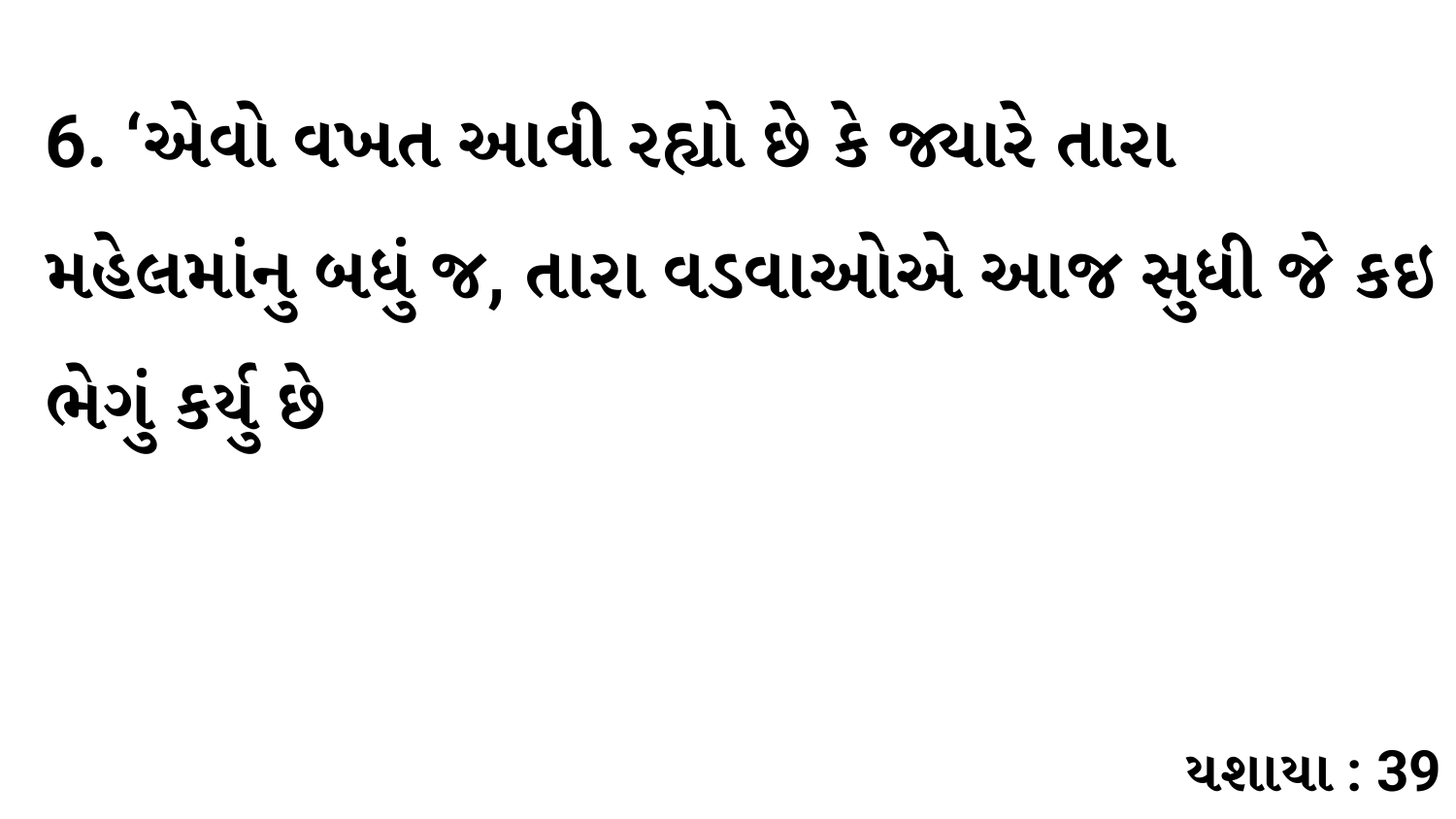

6. ‘એવો વખત આવી રહ્યો છે કે જ્યારે તારા મહેલમાંનુ બધું જ, તારા વડવાઓએ આજ સુધી જે કઇ ભેગું કર્યુ છે
યશાયા : 39